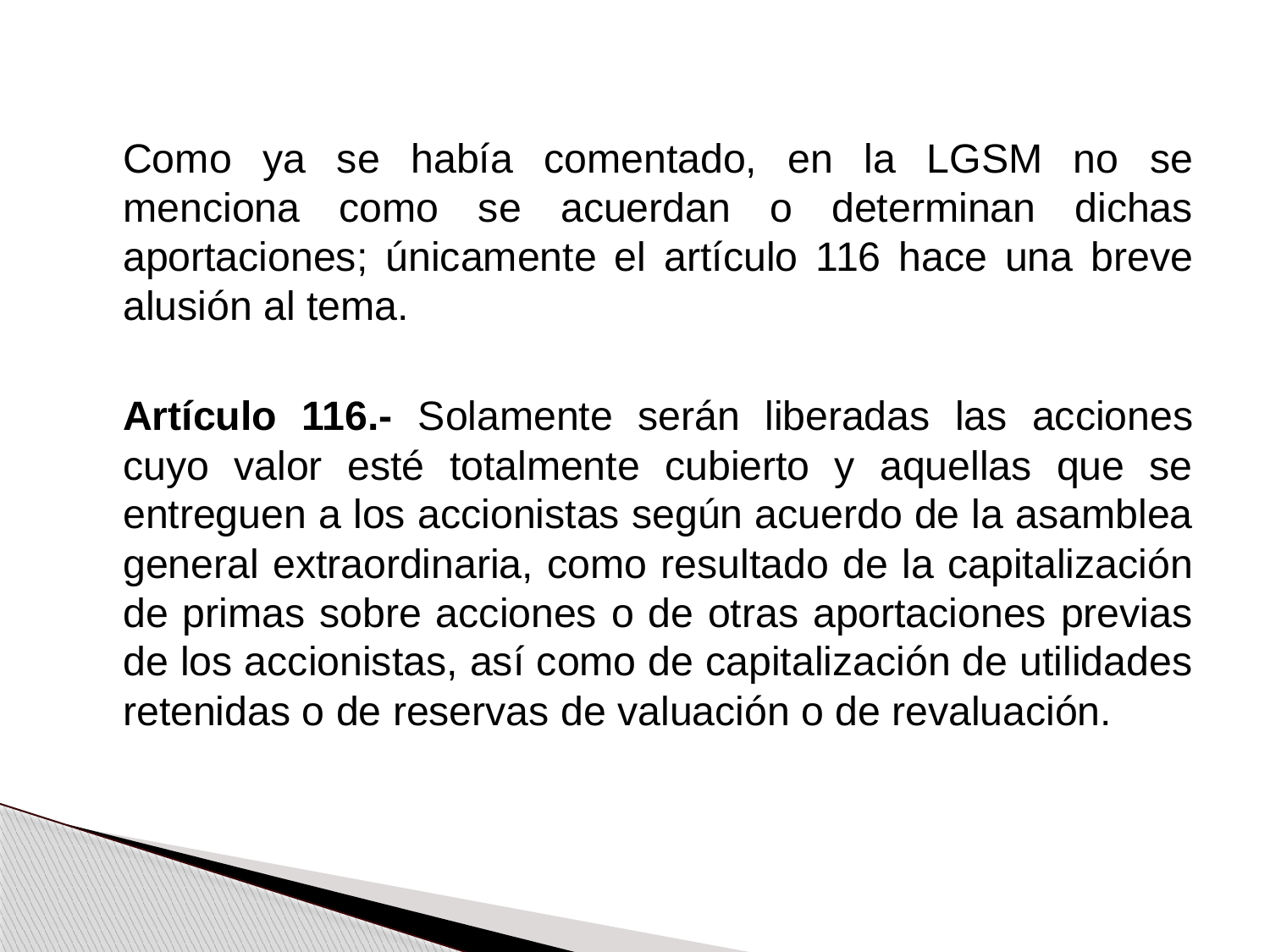

Como ya se había comentado, en la LGSM no se menciona como se acuerdan o determinan dichas aportaciones; únicamente el artículo 116 hace una breve alusión al tema.

	Artículo 116.- Solamente serán liberadas las acciones cuyo valor esté totalmente cubierto y aquellas que se entreguen a los accionistas según acuerdo de la asamblea general extraordinaria, como resultado de la capitalización de primas sobre acciones o de otras aportaciones previas de los accionistas, así como de capitalización de utilidades retenidas o de reservas de valuación o de revaluación.